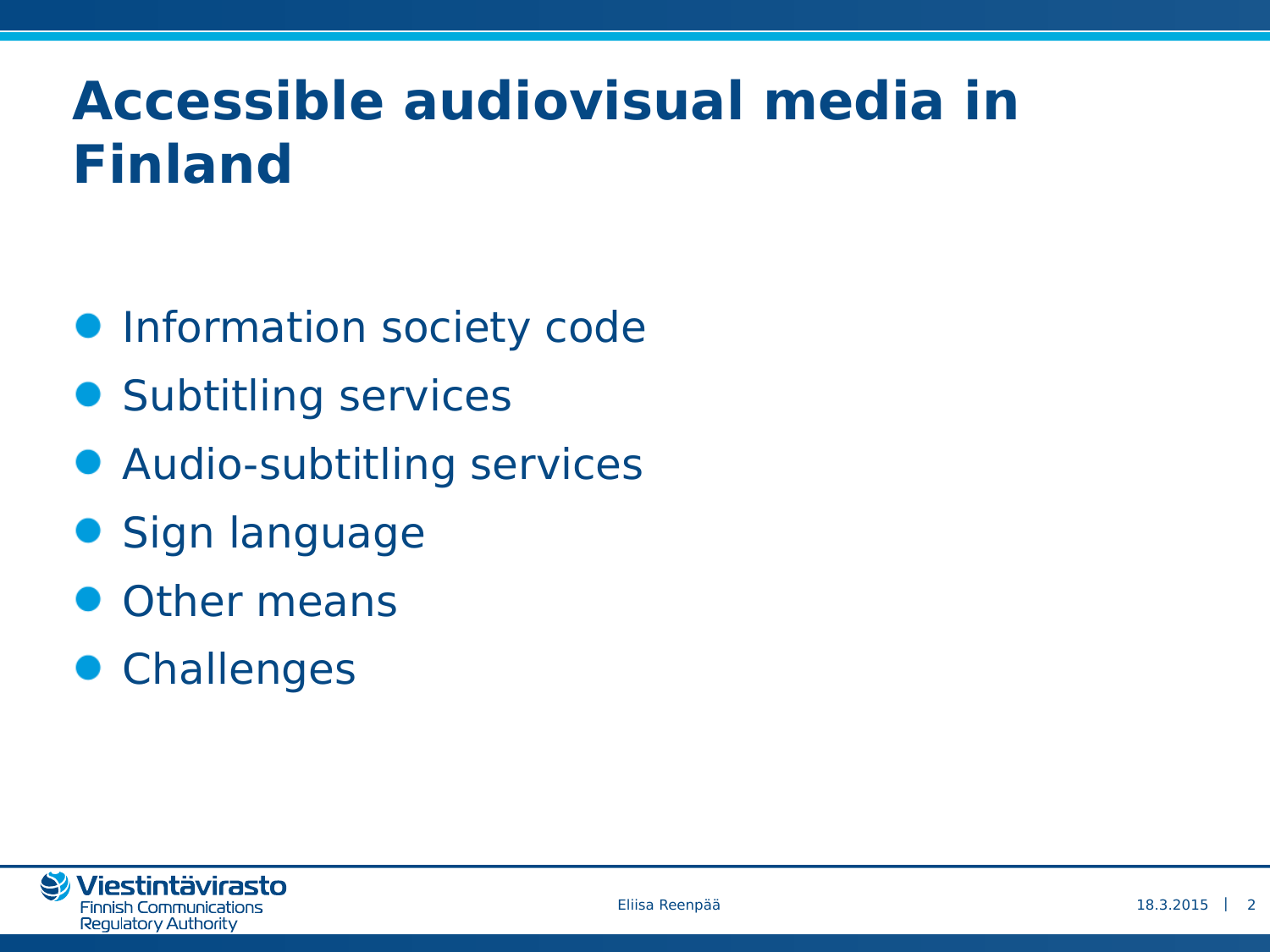

# Accessible audiovisual media in Finland

Information society code
Subtitling services
Audio-subtitling services
Sign language
Other means
Challenges
18.3.2015
2
Eliisa Reenpää